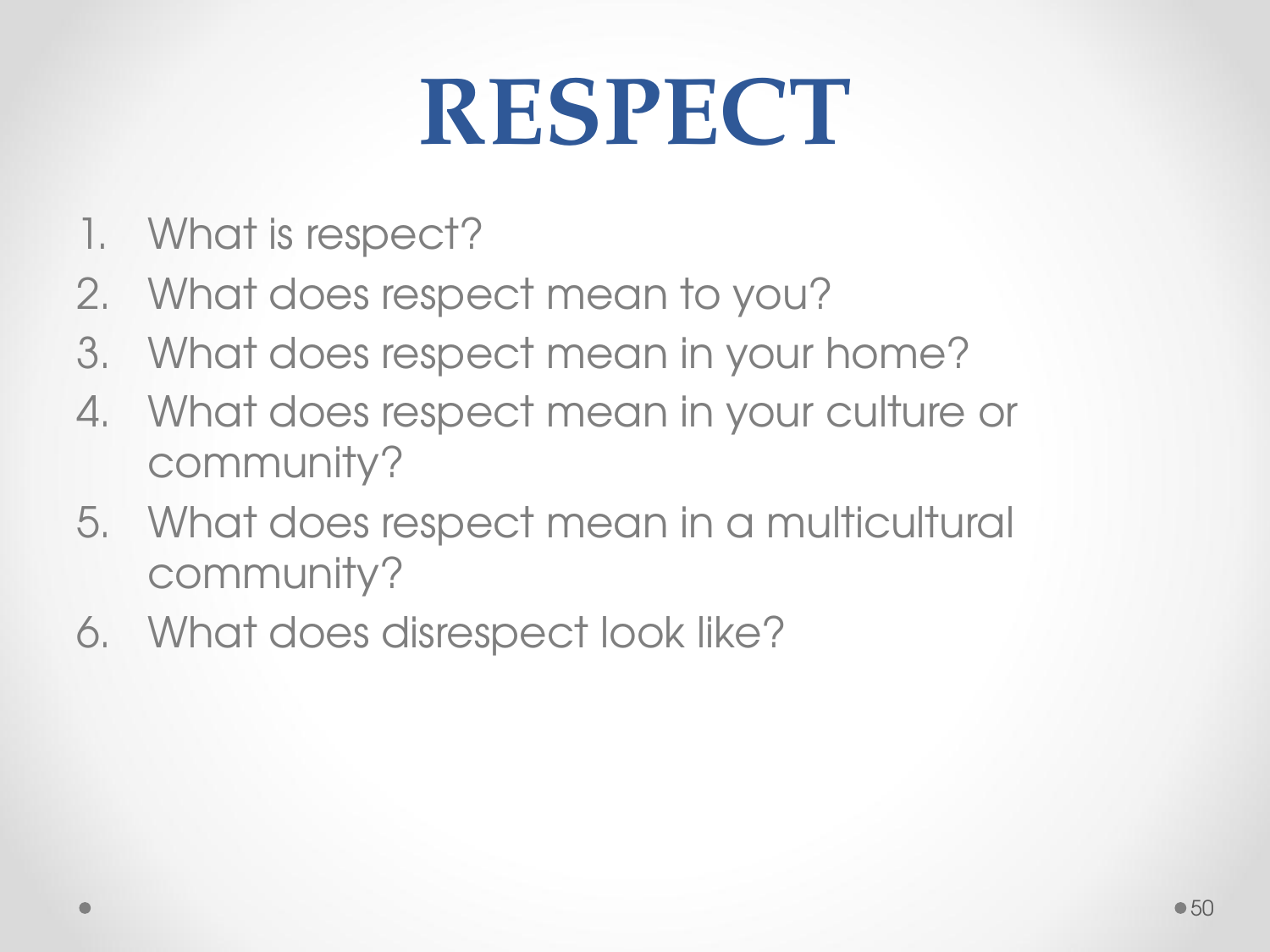

# RESPECT
What is respect?
What does respect mean to you?
What does respect mean in your home?
What does respect mean in your culture or community?
What does respect mean in a multicultural community?
What does disrespect look like?
50